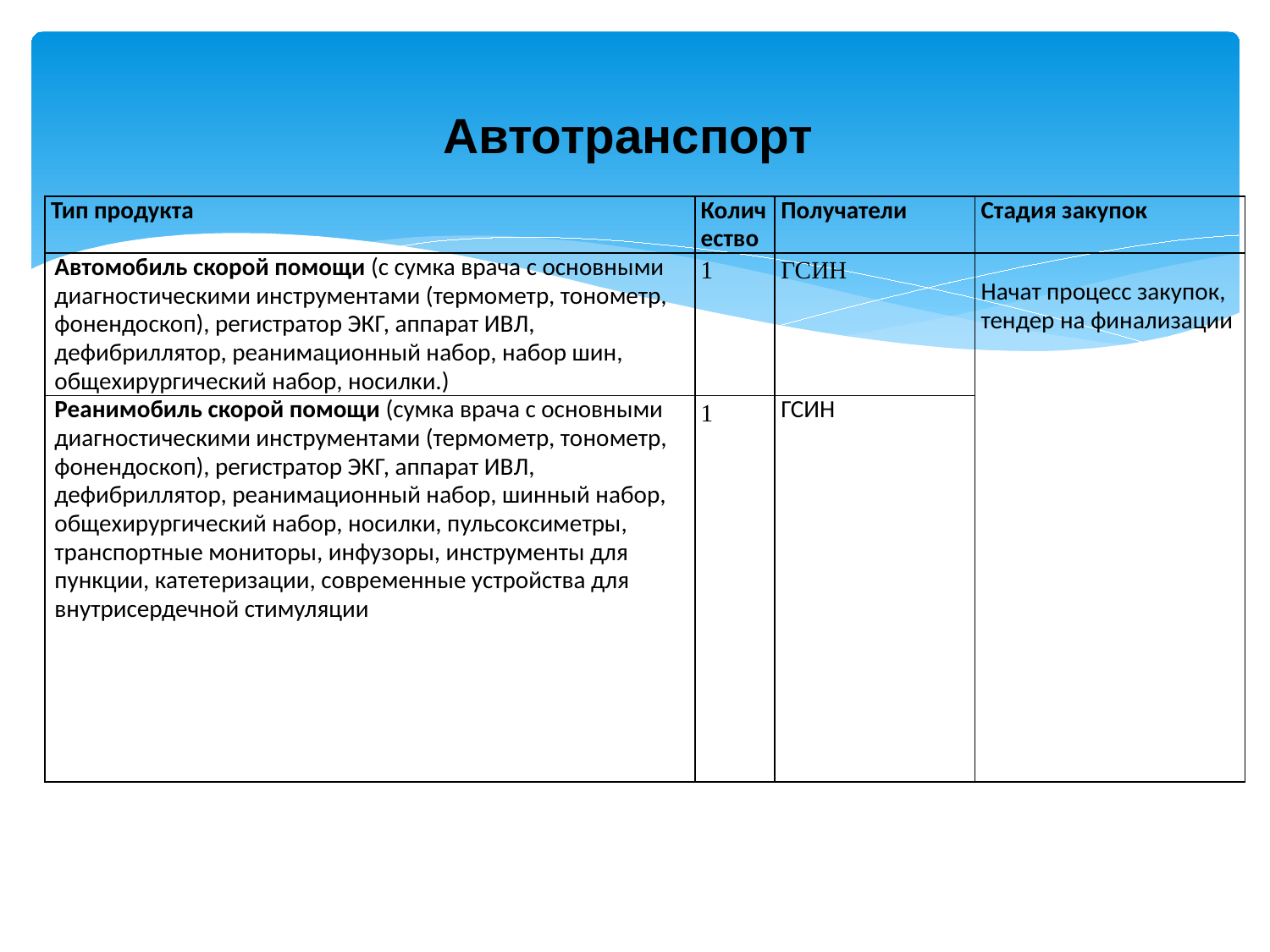

# Автотранспорт
| Тип продукта | Количество | Получатели | Стадия закупок |
| --- | --- | --- | --- |
| Автомобиль скорой помощи (с сумка врача с основными диагностическими инструментами (термометр, тонометр, фонендоскоп), регистратор ЭКГ, аппарат ИВЛ, дефибриллятор, реанимационный набор, набор шин, общехирургический набор, носилки.) | 1 | ГСИН | Начат процесс закупок, тендер на финализации |
| Реанимобиль скорой помощи (сумка врача с основными диагностическими инструментами (термометр, тонометр, фонендоскоп), регистратор ЭКГ, аппарат ИВЛ, дефибриллятор, реанимационный набор, шинный набор, общехирургический набор, носилки, пульсоксиметры, транспортные мониторы, инфузоры, инструменты для пункции, катетеризации, современные устройства для внутрисердечной стимуляции | 1 | ГСИН |  |